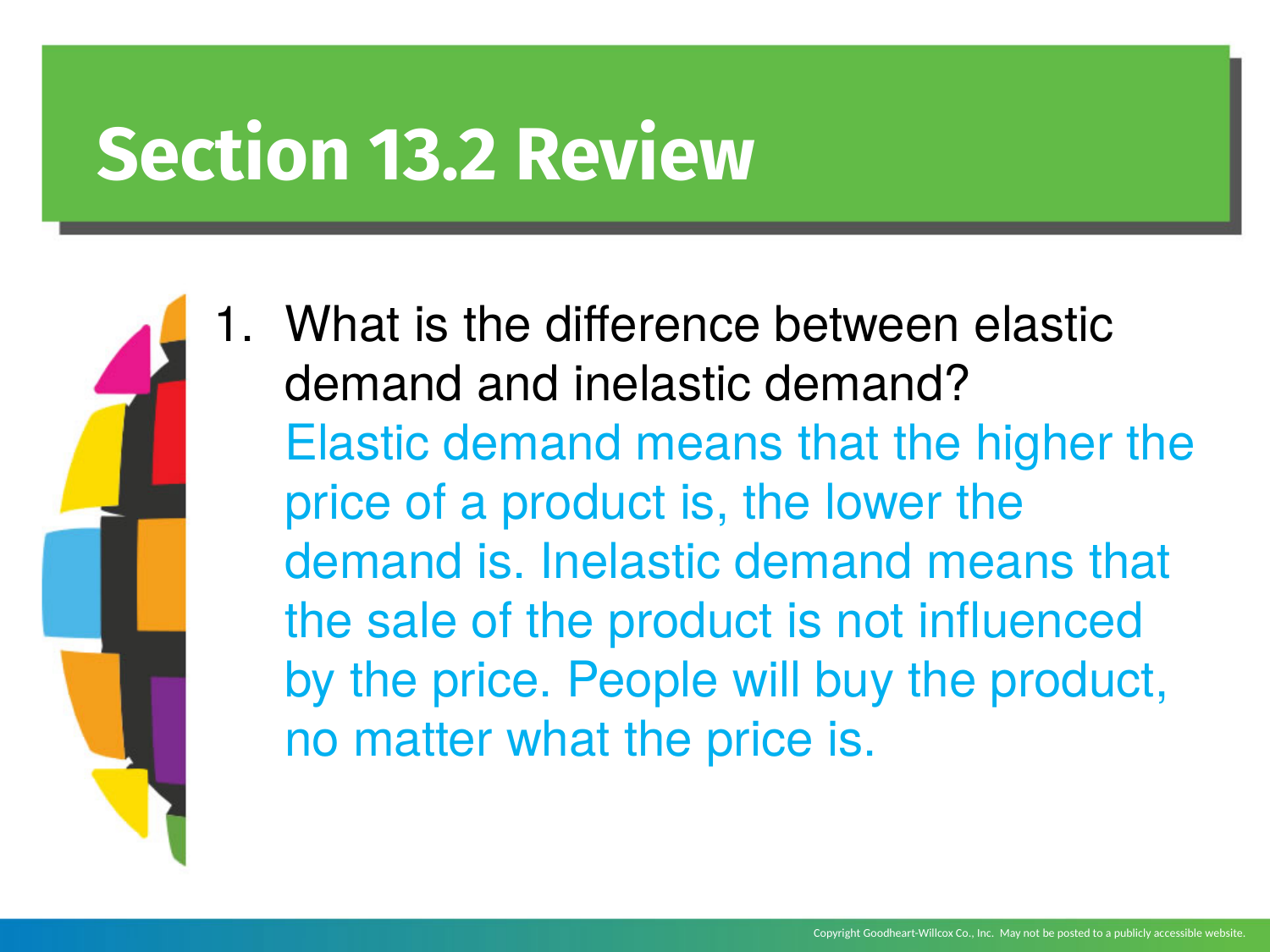

# Section 13.2 Review
What is the difference between elastic demand and inelastic demand?
	Elastic demand means that the higher the price of a product is, the lower the demand is. Inelastic demand means that the sale of the product is not influenced by the price. People will buy the product, no matter what the price is.